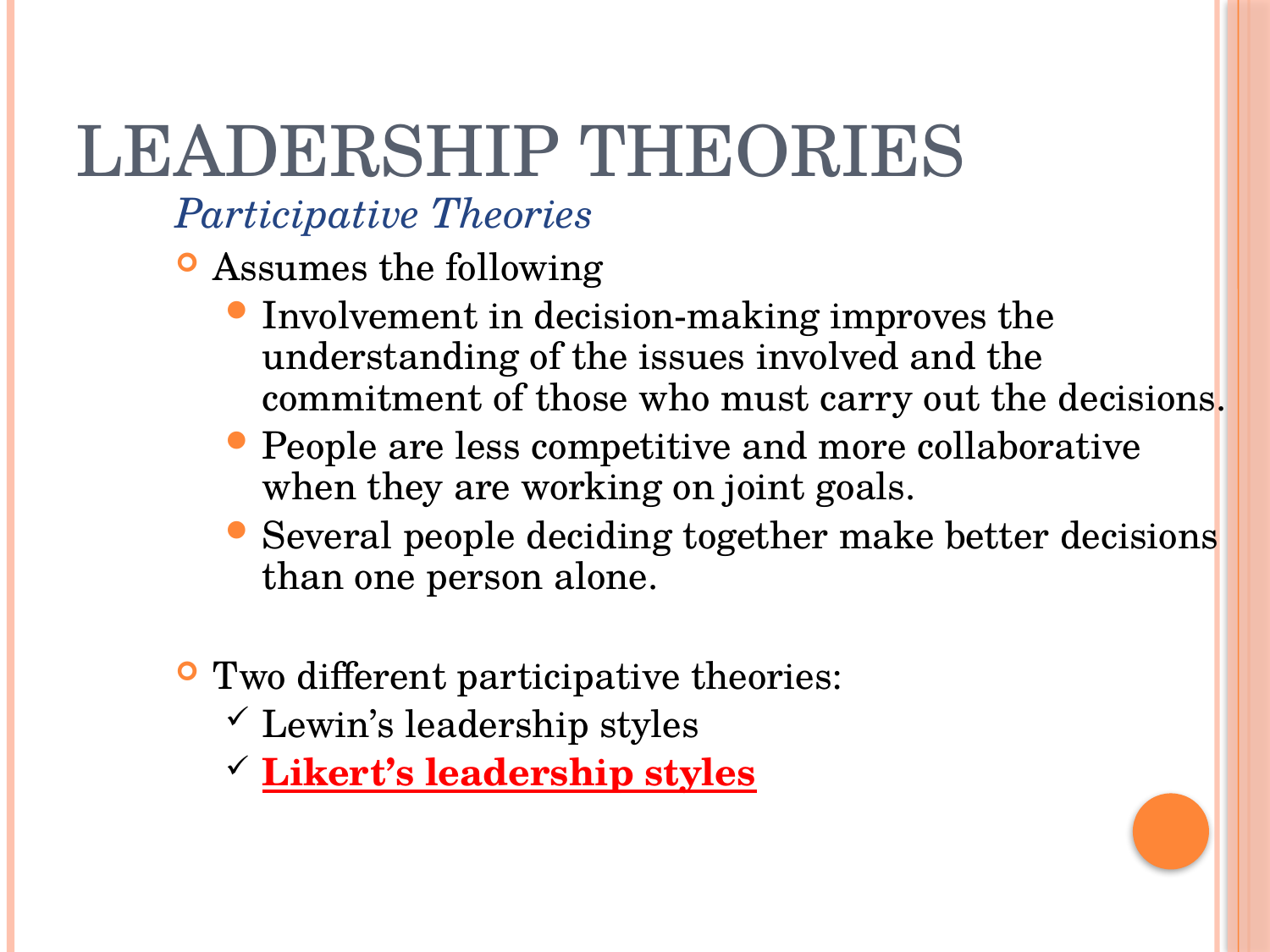

# Leadership Theories
Participative Theories
Assumes the following
Involvement in decision-making improves the understanding of the issues involved and the commitment of those who must carry out the decisions.
People are less competitive and more collaborative when they are working on joint goals.
Several people deciding together make better decisions than one person alone.

Two different participative theories:
Lewin’s leadership styles
Likert’s leadership styles